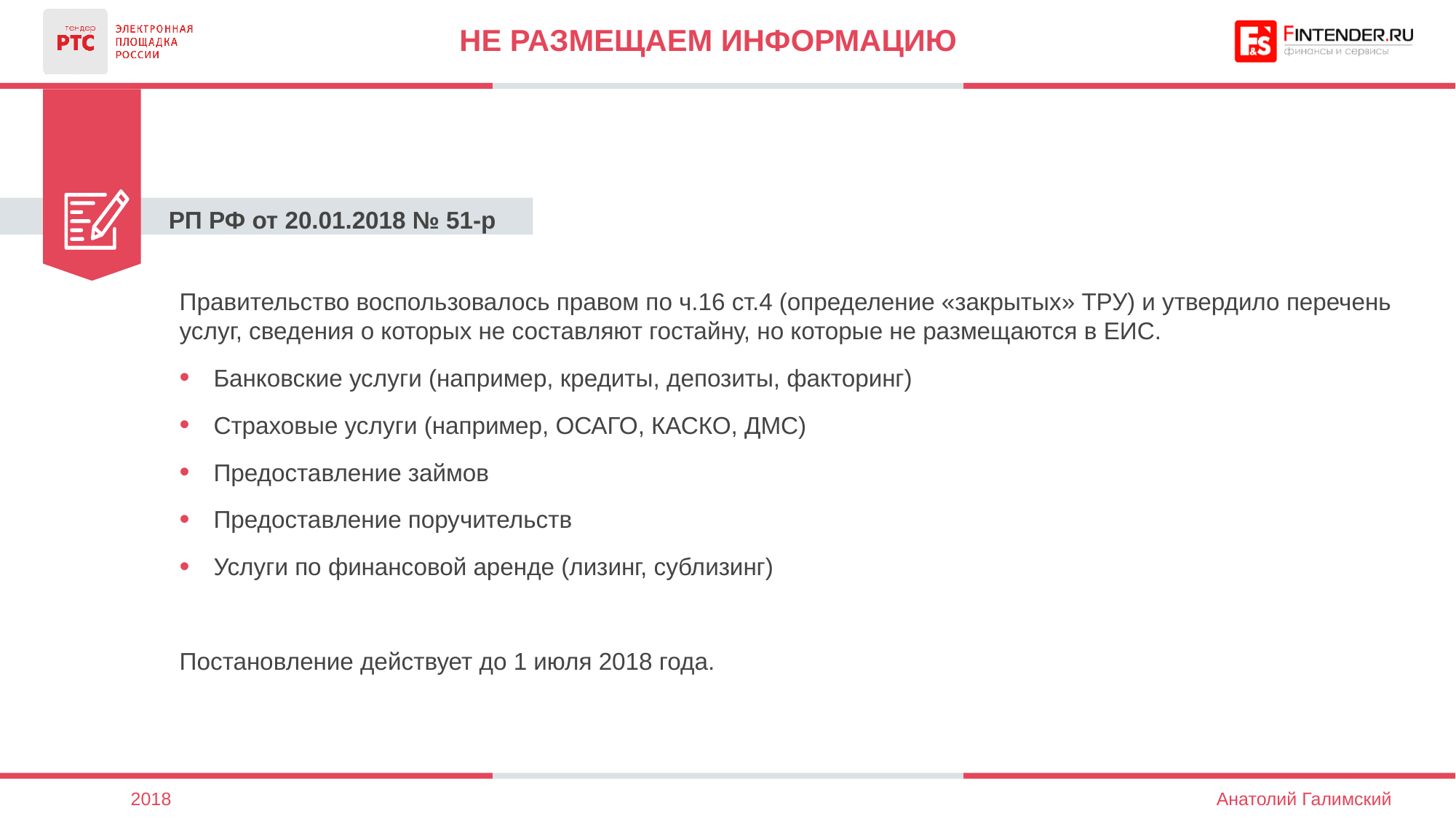

# НЕ РАЗМЕЩАЕМ ИНФОРМАЦИЮ

РП РФ от 20.01.2018 № 51-р
Правительство воспользовалось правом по ч.16 ст.4 (определение «закрытых» ТРУ) и утвердило перечень услуг, сведения о которых не составляют гостайну, но которые не размещаются в ЕИС.
Банковские услуги (например, кредиты, депозиты, факторинг)
Страховые услуги (например, ОСАГО, КАСКО, ДМС)
Предоставление займов
Предоставление поручительств
Услуги по финансовой аренде (лизинг, сублизинг)

Постановление действует до 1 июля 2018 года.
2018
Анатолий Галимский